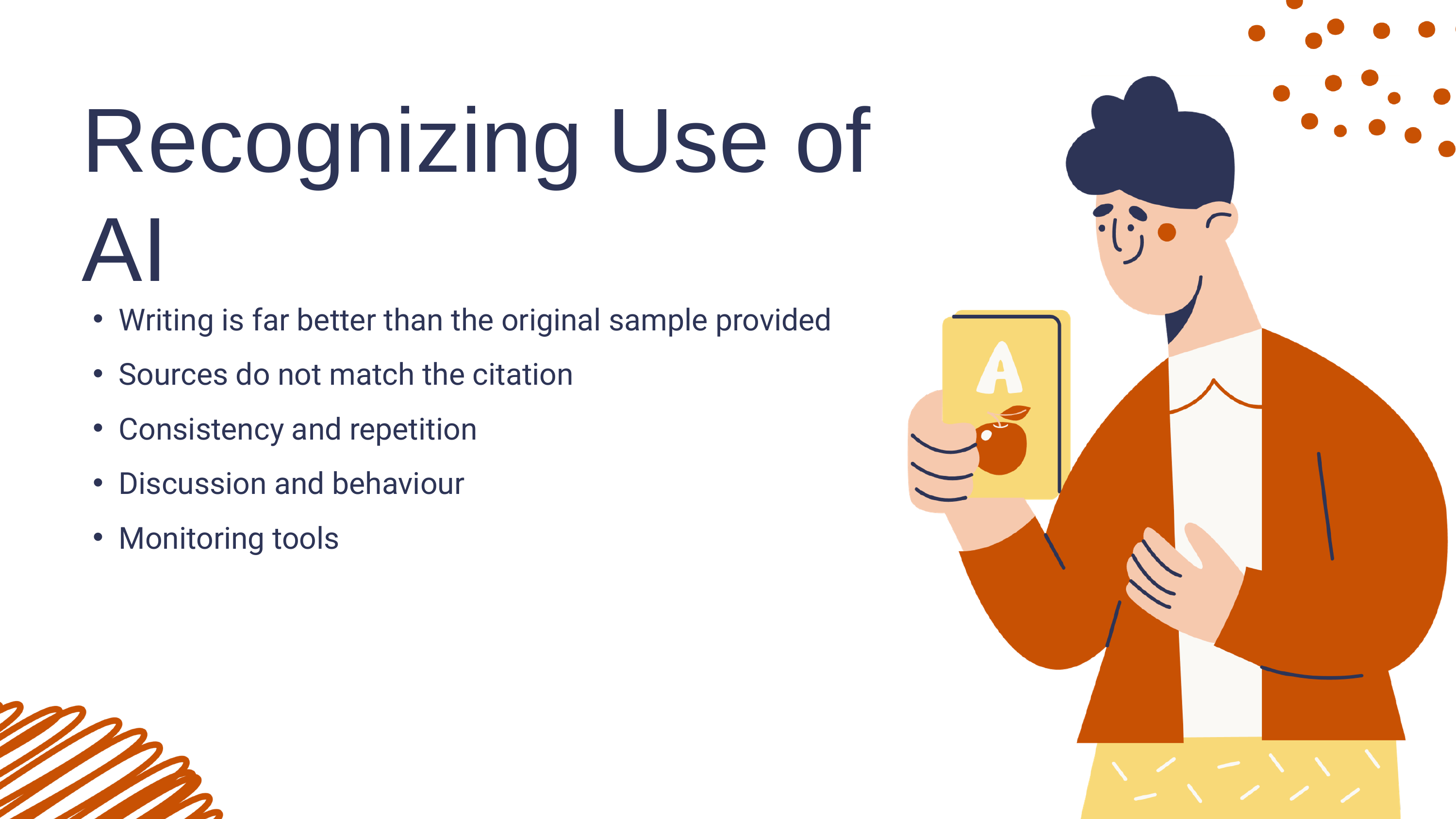

Recognizing Use of AI
Writing is far better than the original sample provided
Sources do not match the citation
Consistency and repetition
Discussion and behaviour
Monitoring tools